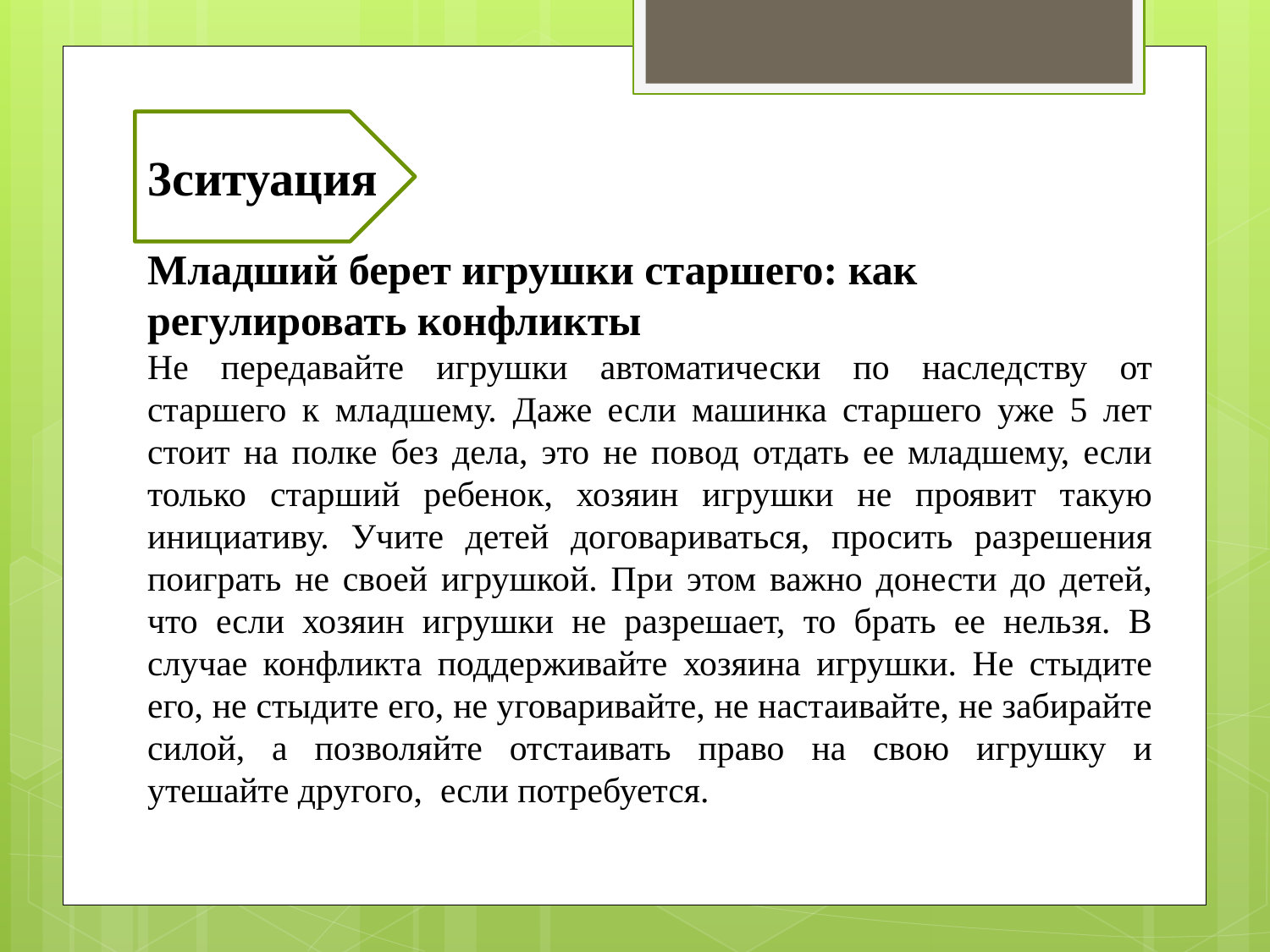

3ситуация
Младший берет игрушки старшего: как регулировать конфликты
Не передавайте игрушки автоматически по наследству от старшего к младшему. Даже если машинка старшего уже 5 лет стоит на полке без дела, это не повод отдать ее младшему, если только старший ребенок, хозяин игрушки не проявит такую инициативу. Учите детей договариваться, просить разрешения поиграть не своей игрушкой. При этом важно донести до детей, что если хозяин игрушки не разрешает, то брать ее нельзя. В случае конфликта поддерживайте хозяина игрушки. Не стыдите его, не стыдите его, не уговаривайте, не настаивайте, не забирайте силой, а позволяйте отстаивать право на свою игрушку и утешайте другого,  если потребуется.